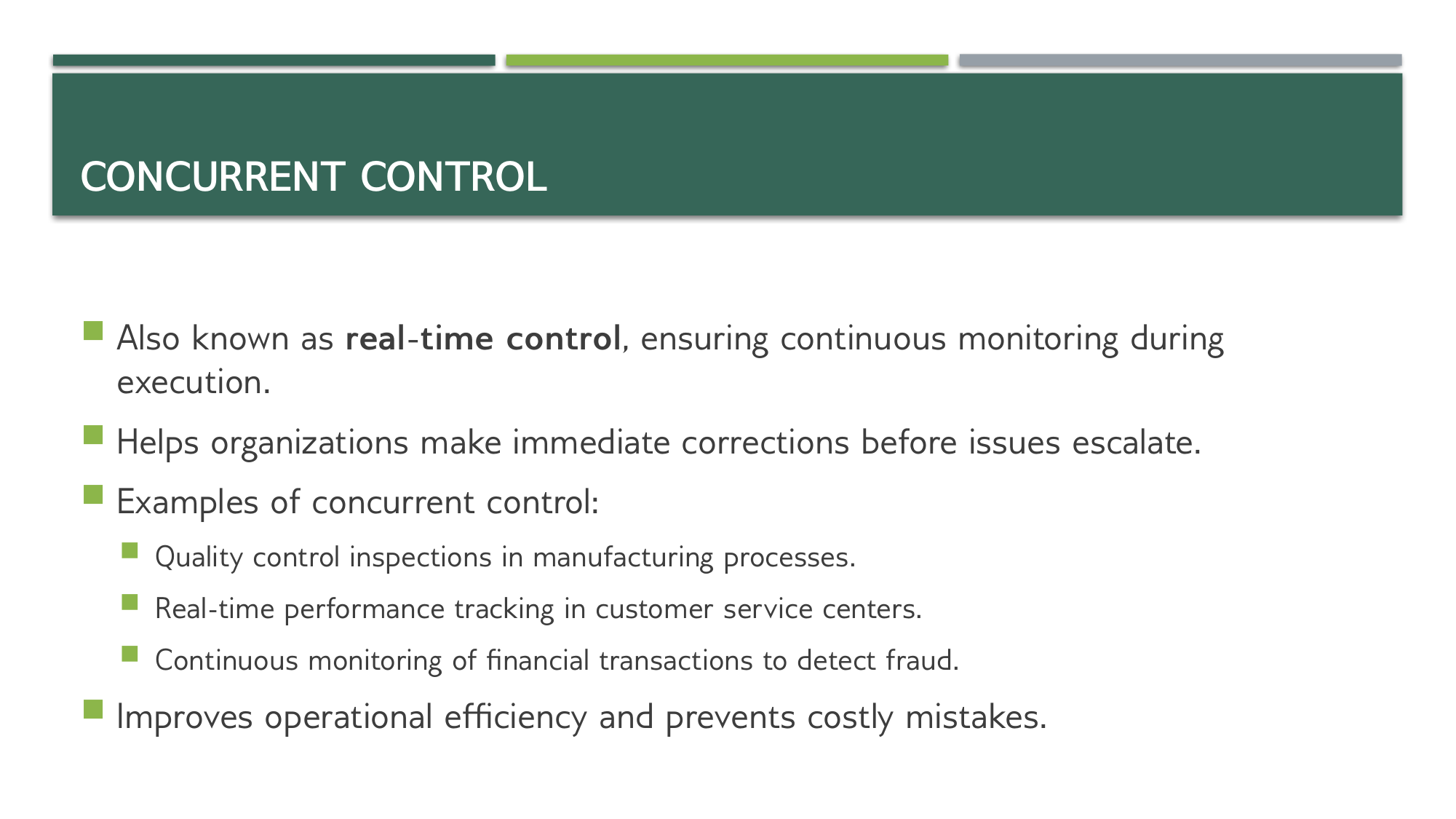

# Concurrent Control
Also known as real-time control, ensuring continuous monitoring during execution.
Helps organizations make immediate corrections before issues escalate.
Examples of concurrent control:
Quality control inspections in manufacturing processes.
Real-time performance tracking in customer service centers.
Continuous monitoring of financial transactions to detect fraud.
Improves operational efficiency and prevents costly mistakes.